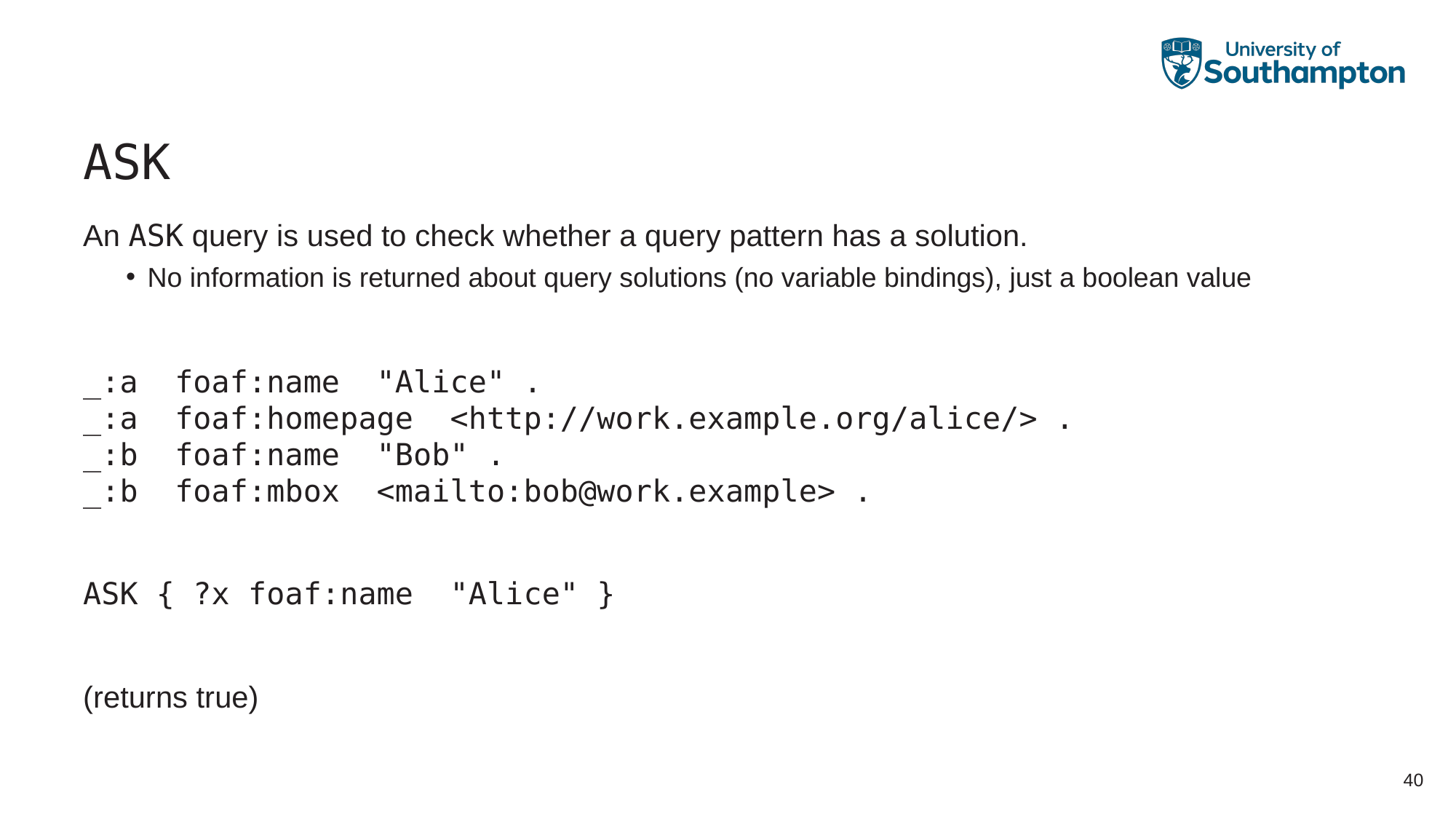

# ASK
An ASK query is used to check whether a query pattern has a solution.
No information is returned about query solutions (no variable bindings), just a boolean value
_:a  foaf:name  "Alice" .
_:a  foaf:homepage  <http://work.example.org/alice/> .
_:b  foaf:name  "Bob" .
_:b  foaf:mbox  <mailto:bob@work.example> .

ASK { ?x foaf:name  "Alice" }

(returns true)